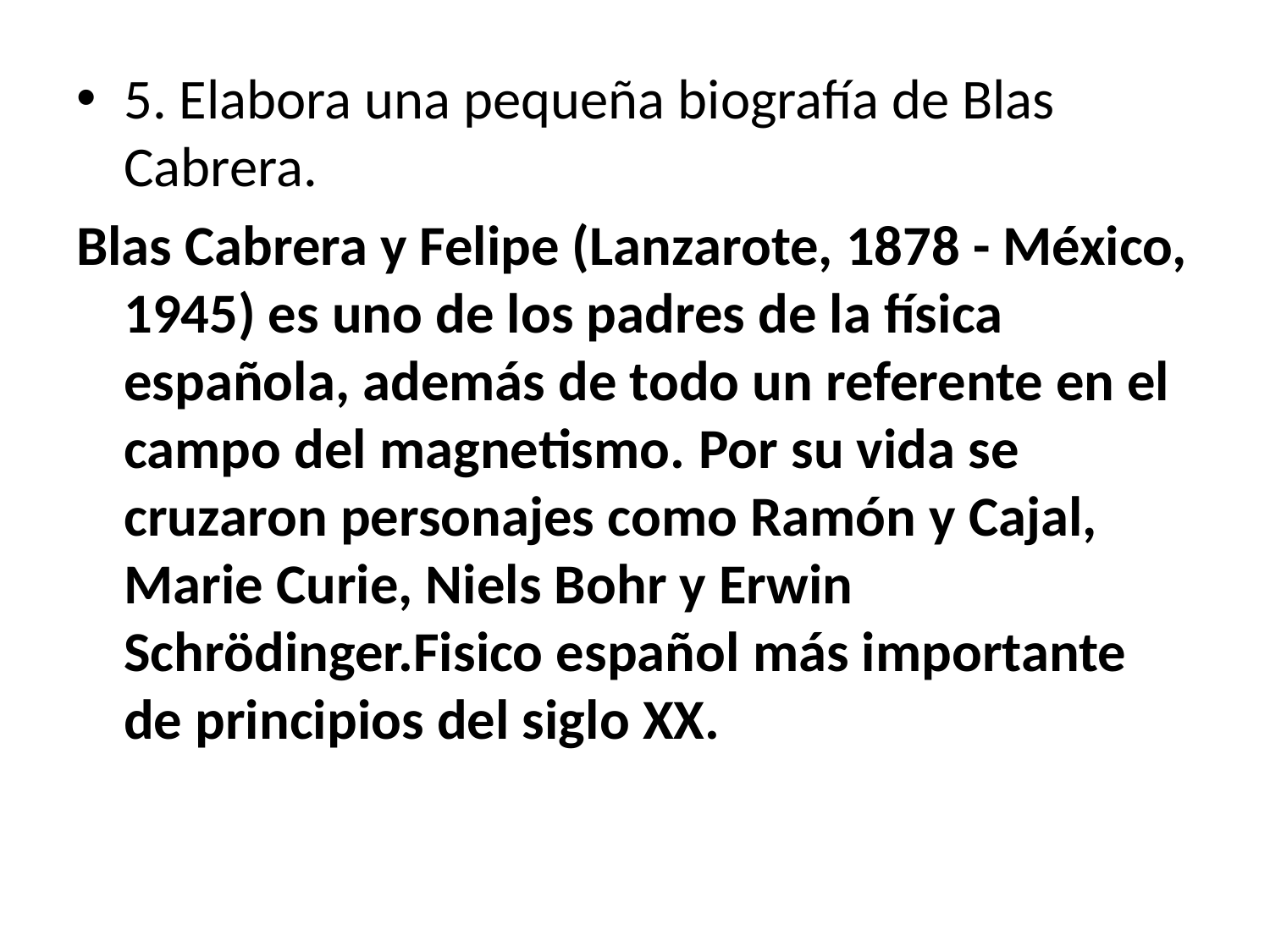

5. Elabora una pequeña biografía de Blas Cabrera.
Blas Cabrera y Felipe (Lanzarote, 1878 - México, 1945) es uno de los padres de la física española, además de todo un referente en el campo del magnetismo. Por su vida se cruzaron personajes como Ramón y Cajal, Marie Curie, Niels Bohr y Erwin Schrödinger.Fisico español más importante de principios del siglo XX.